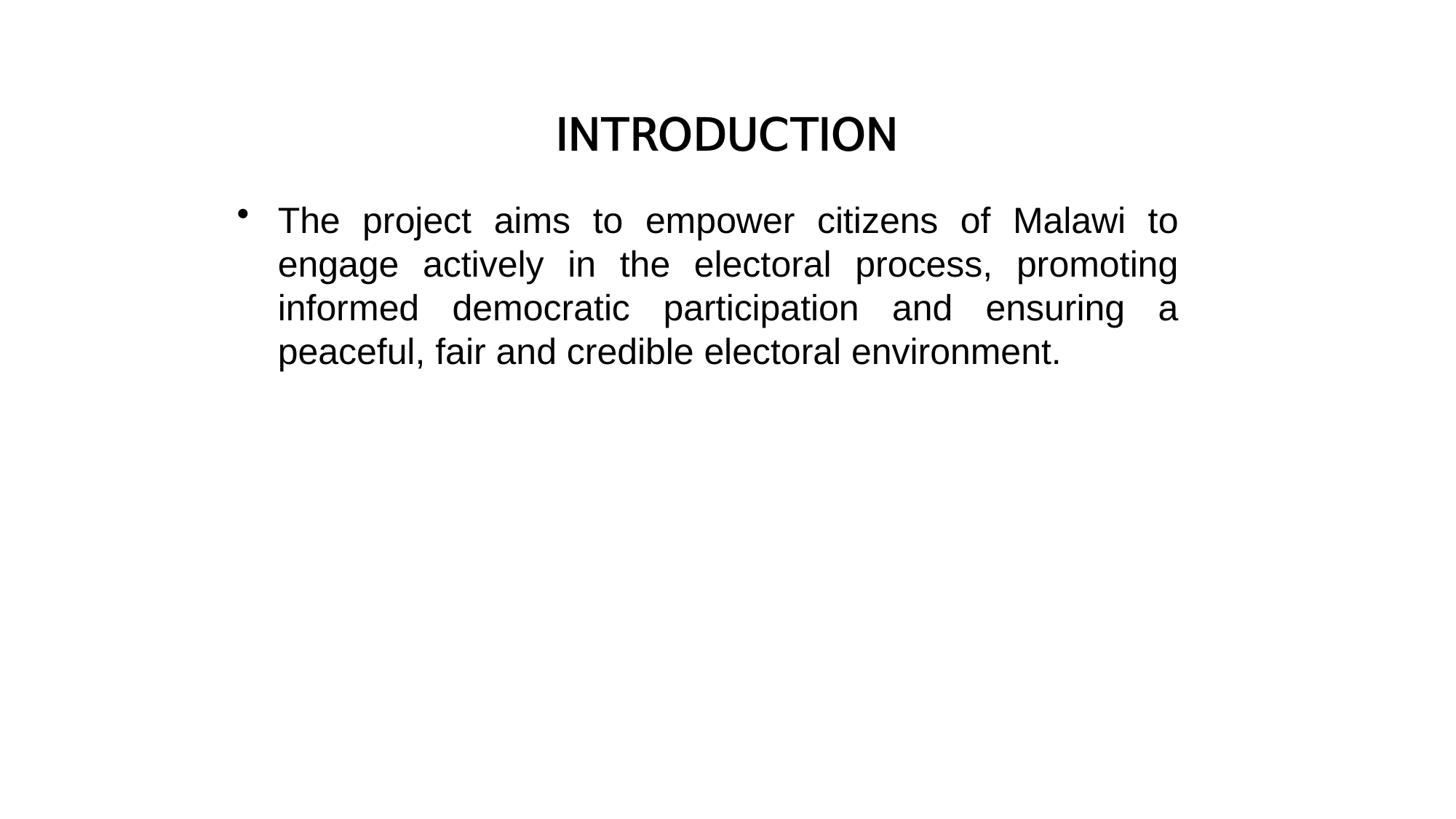

# INTRODUCTION
The project aims to empower citizens of Malawi to engage actively in the electoral process, promoting informed democratic participation and ensuring a peaceful, fair and credible electoral environment.